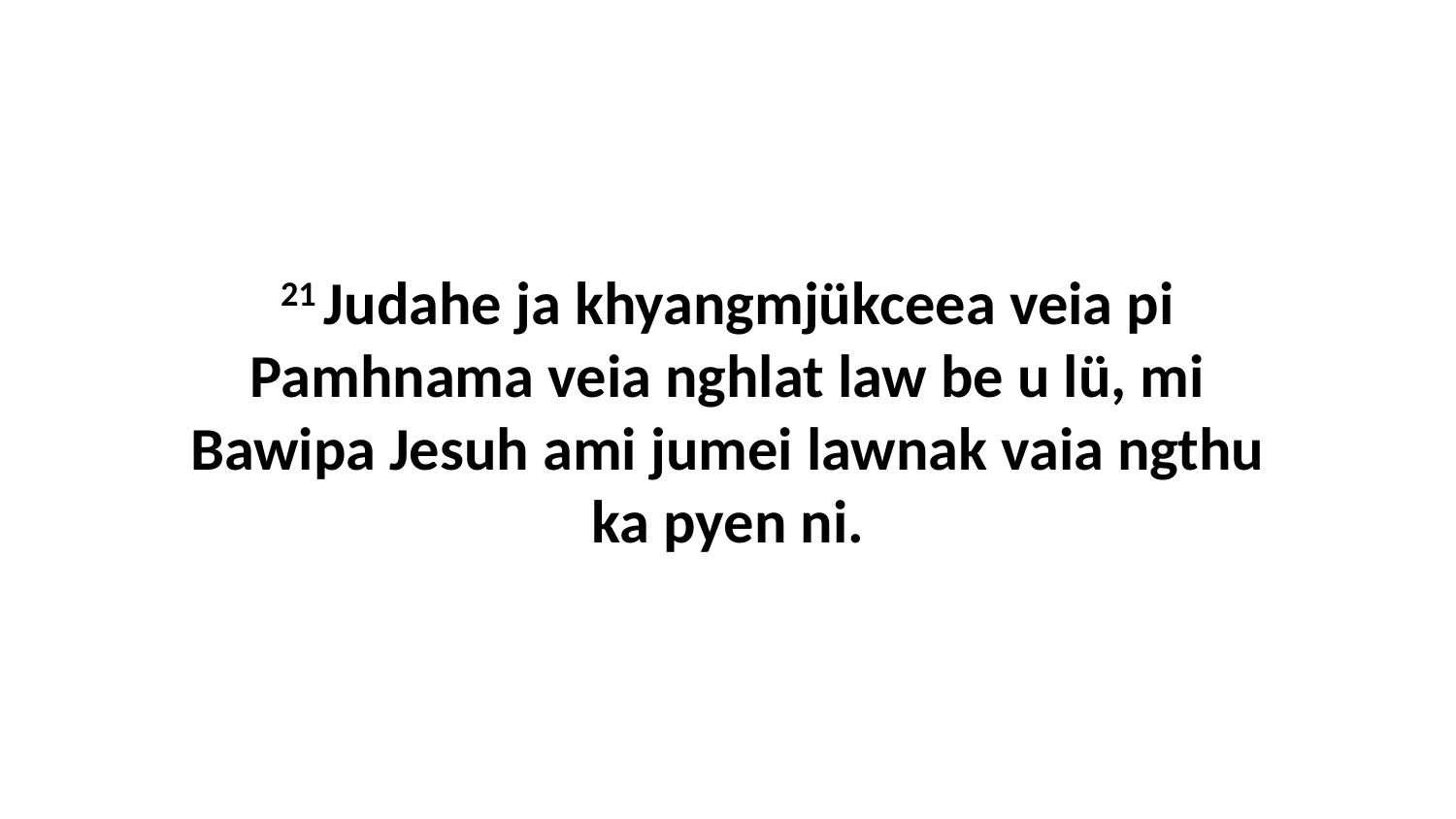

21 Judahe ja khyangmjükceea veia pi Pamhnama veia nghlat law be u lü, mi Bawipa Jesuh ami jumei lawnak vaia ngthu ka pyen ni.